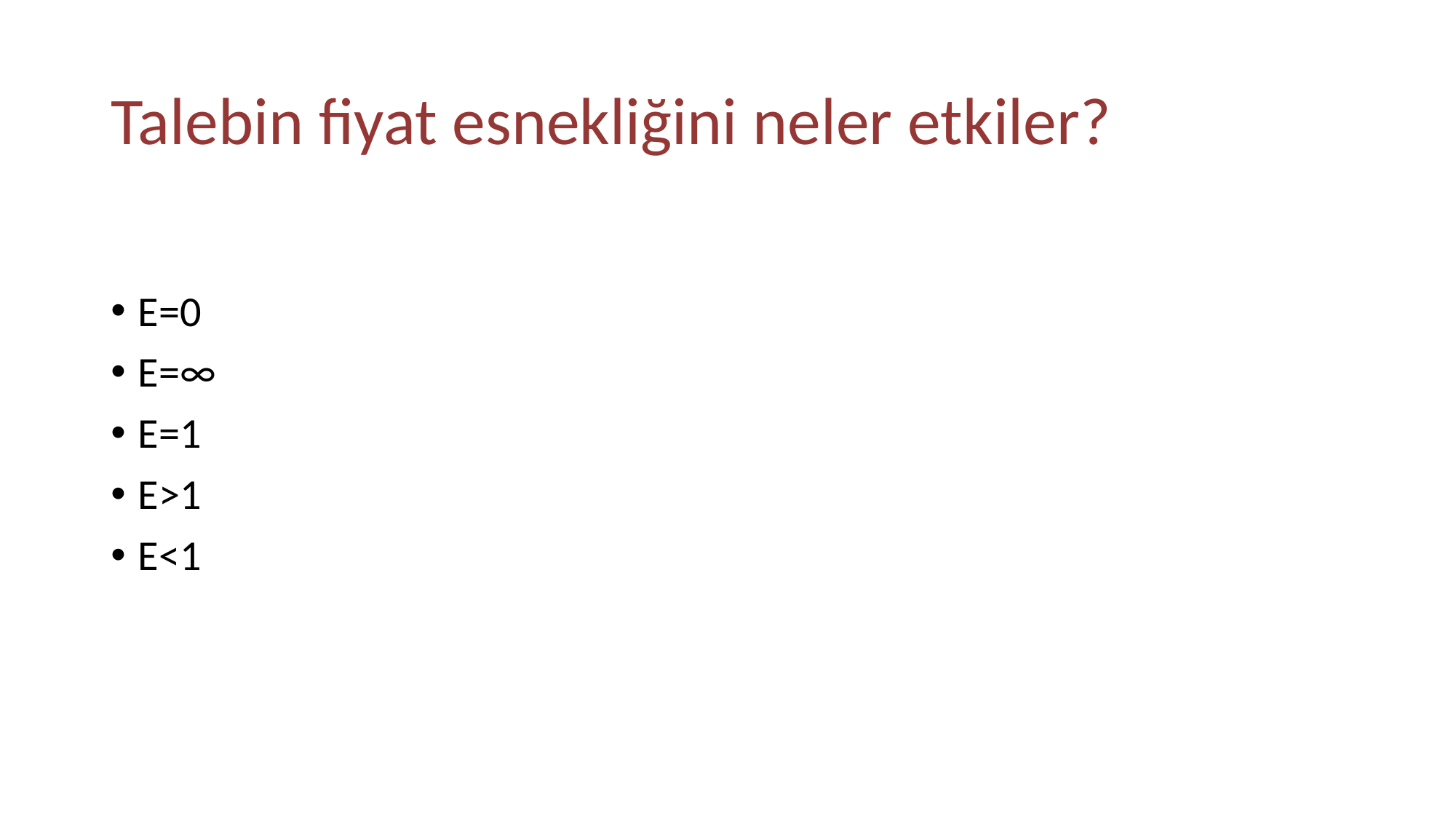

# Talebin fiyat esnekliğini neler etkiler?

E=0
E=∞
E=1
E>1
E<1